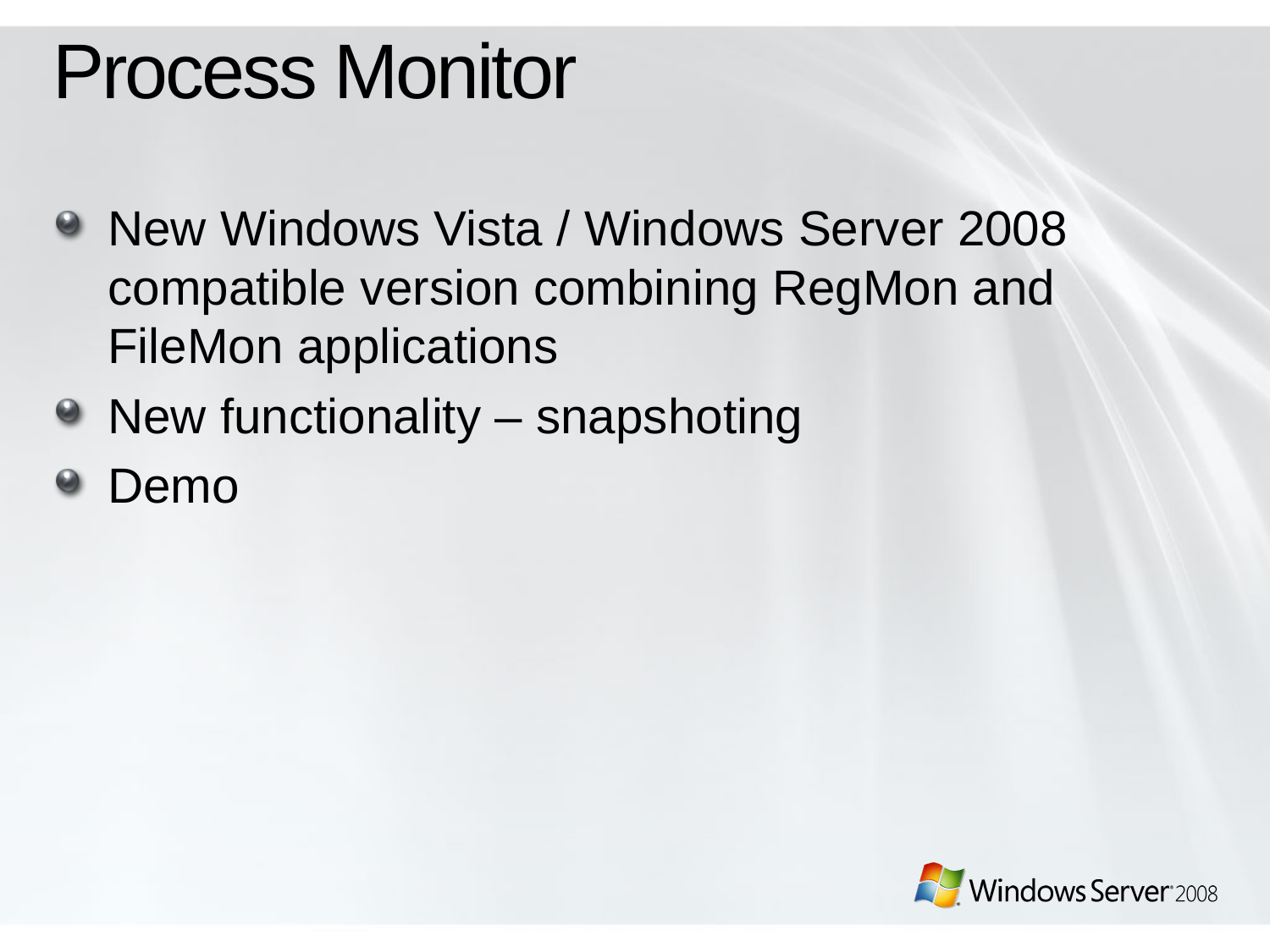

# Process Monitor
New Windows Vista / Windows Server 2008 compatible version combining RegMon and FileMon applications
New functionality – snapshoting
Demo